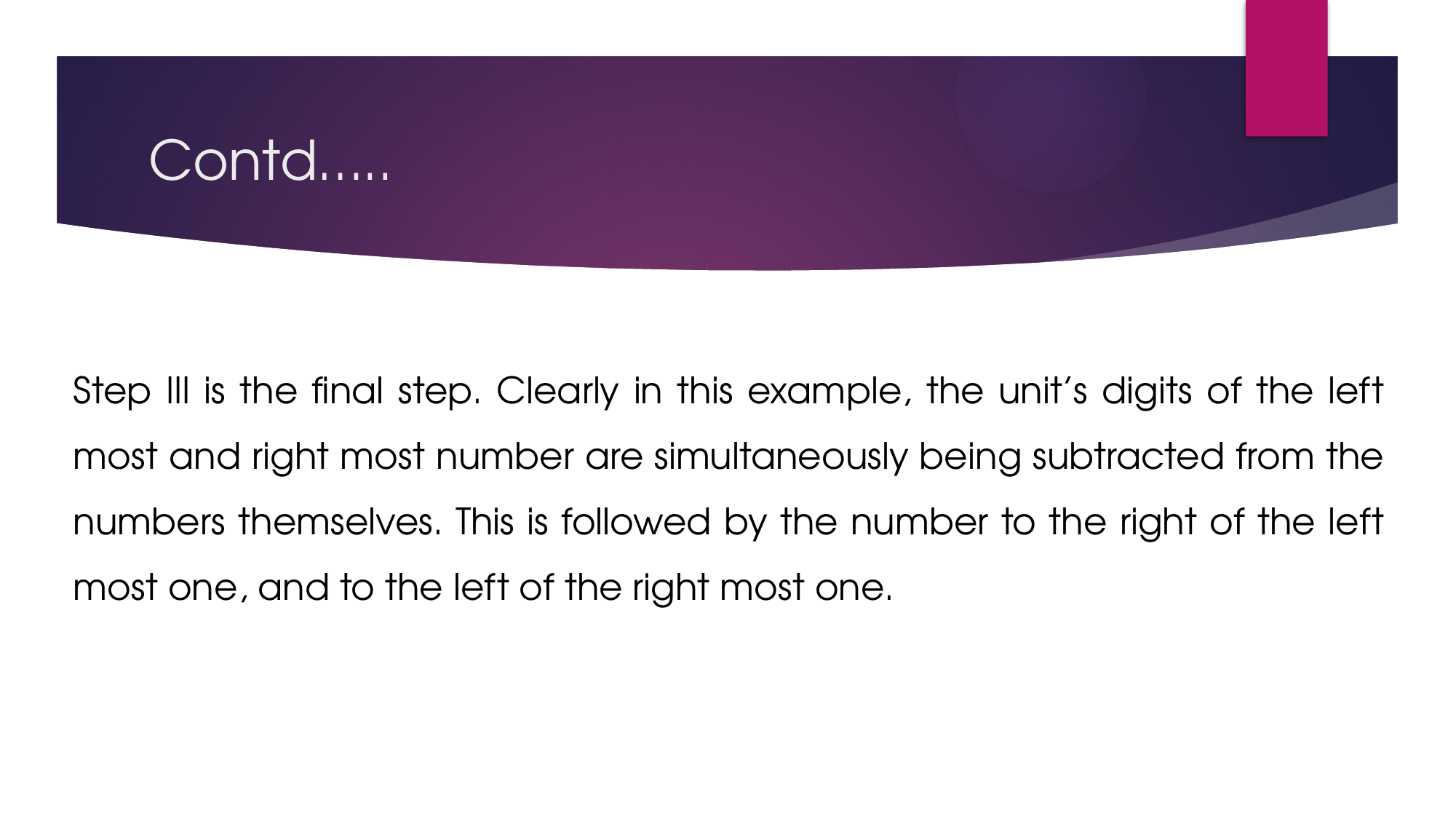

# Contd…..
Step III is the final step. Clearly in this example, the unit’s digits of the left most and right most number are simultaneously being subtracted from the numbers themselves. This is followed by the number to the right of the left most one, and to the left of the right most one.